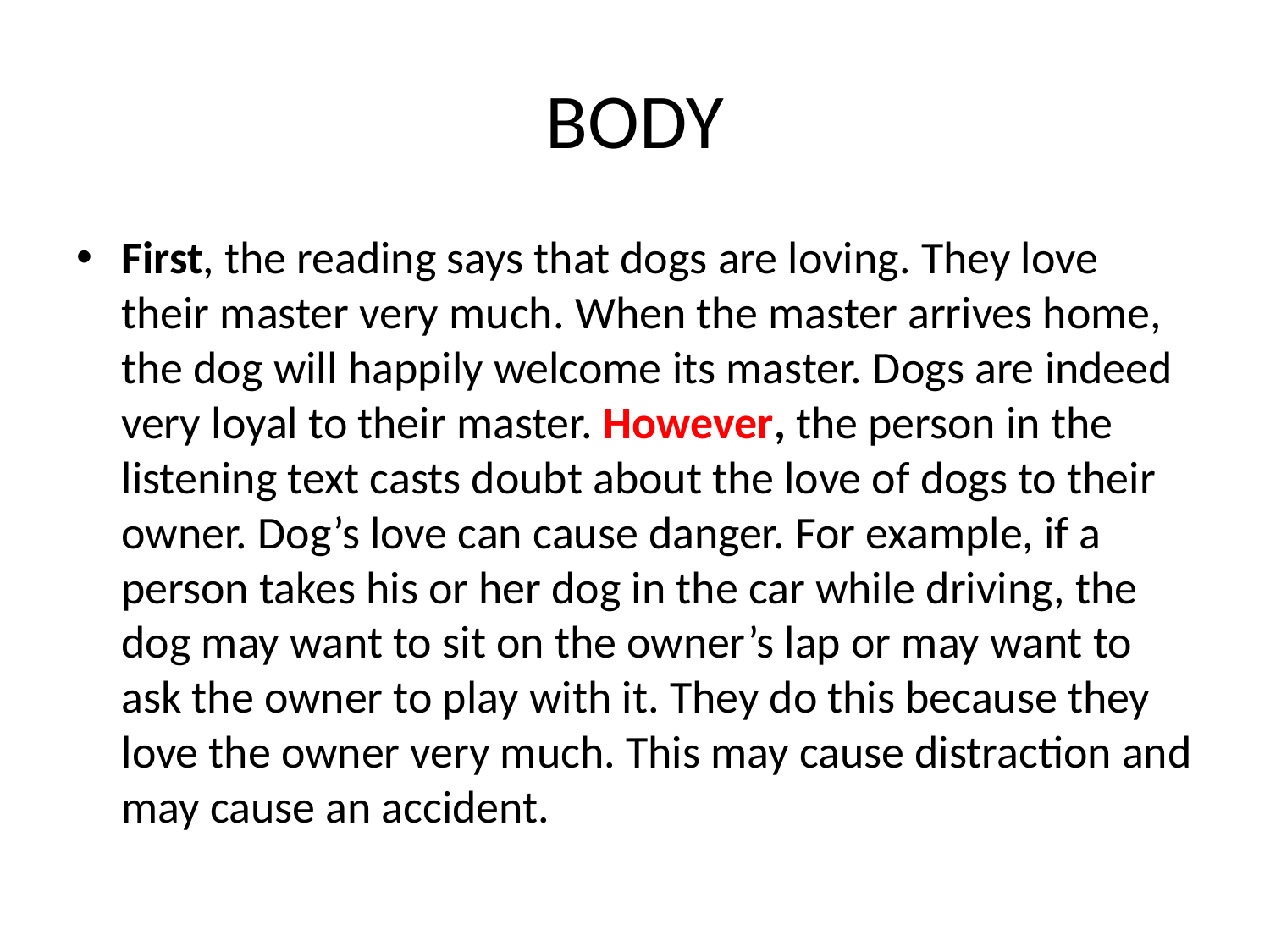

# BODY
First, the reading says that dogs are loving. They love their master very much. When the master arrives home, the dog will happily welcome its master. Dogs are indeed very loyal to their master. However, the person in the listening text casts doubt about the love of dogs to their owner. Dog’s love can cause danger. For example, if a person takes his or her dog in the car while driving, the dog may want to sit on the owner’s lap or may want to ask the owner to play with it. They do this because they love the owner very much. This may cause distraction and may cause an accident.